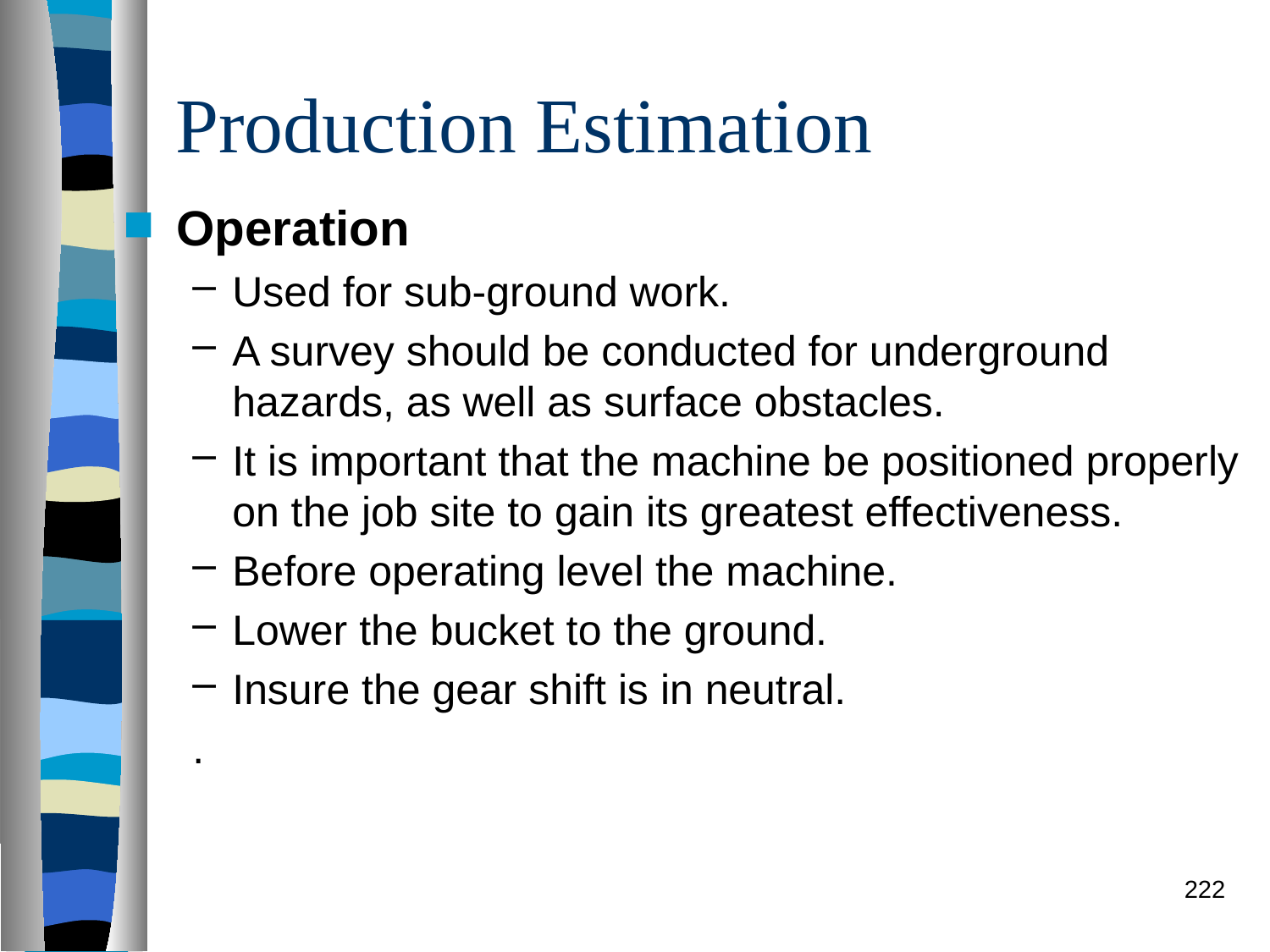

# Production Estimation
Operation
Used for sub-ground work.
A survey should be conducted for underground hazards, as well as surface obstacles.
It is important that the machine be positioned properly on the job site to gain its greatest effectiveness.
Before operating level the machine.
Lower the bucket to the ground.
Insure the gear shift is in neutral.
.
222